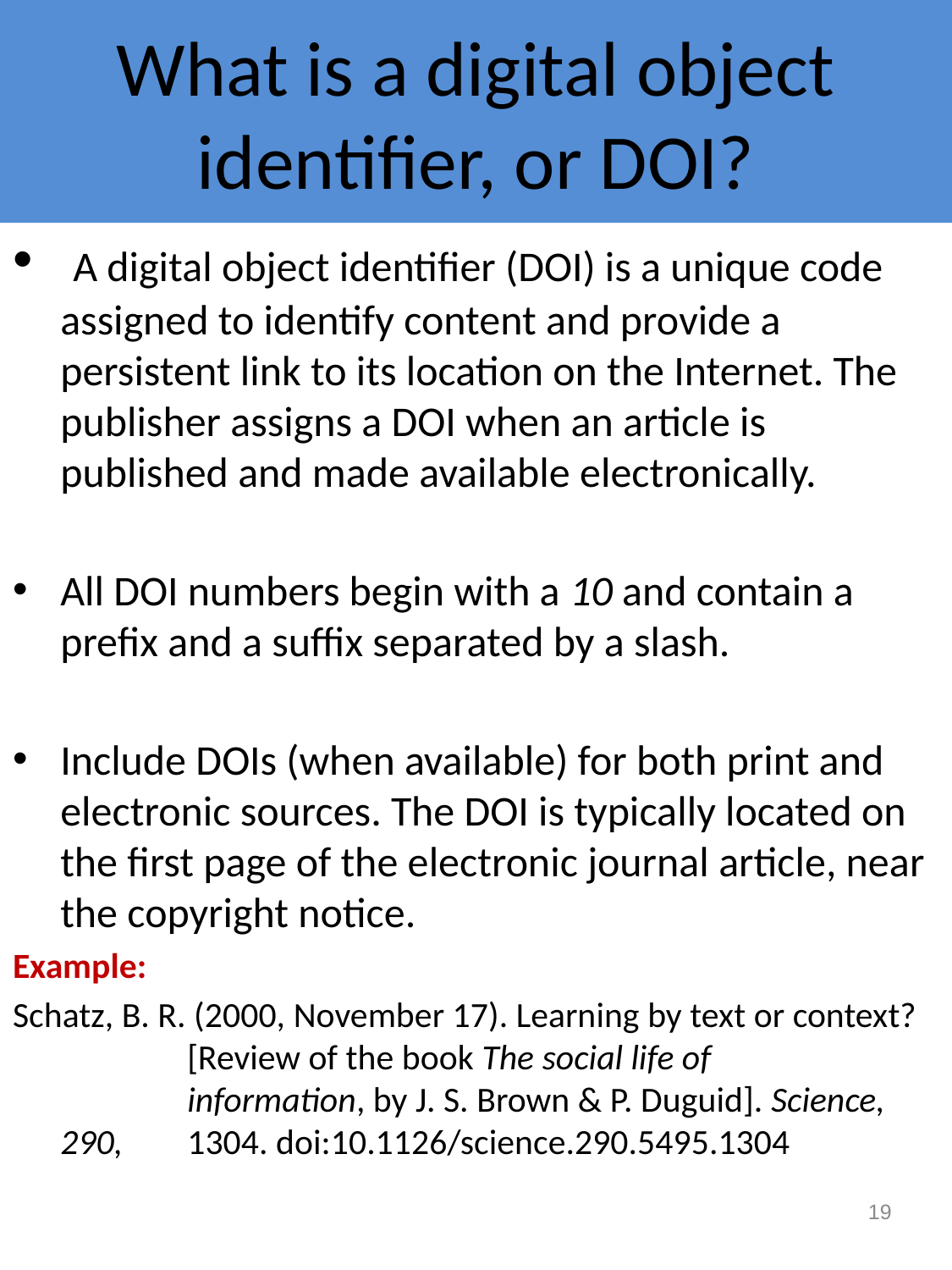

# What is a digital object identifier, or DOI?
 A digital object identifier (DOI) is a unique code assigned to identify content and provide a persistent link to its location on the Internet. The publisher assigns a DOI when an article is published and made available electronically.

All DOI numbers begin with a 10 and contain a prefix and a suffix separated by a slash.

Include DOIs (when available) for both print and electronic sources. The DOI is typically located on the first page of the electronic journal article, near the copyright notice.
Example:
Schatz, B. R. (2000, November 17). Learning by text or context? 	[Review of the book The social life of
     	information, by J. S. Brown & P. Duguid]. Science, 290, 	1304. doi:10.1126/science.290.5495.1304
19